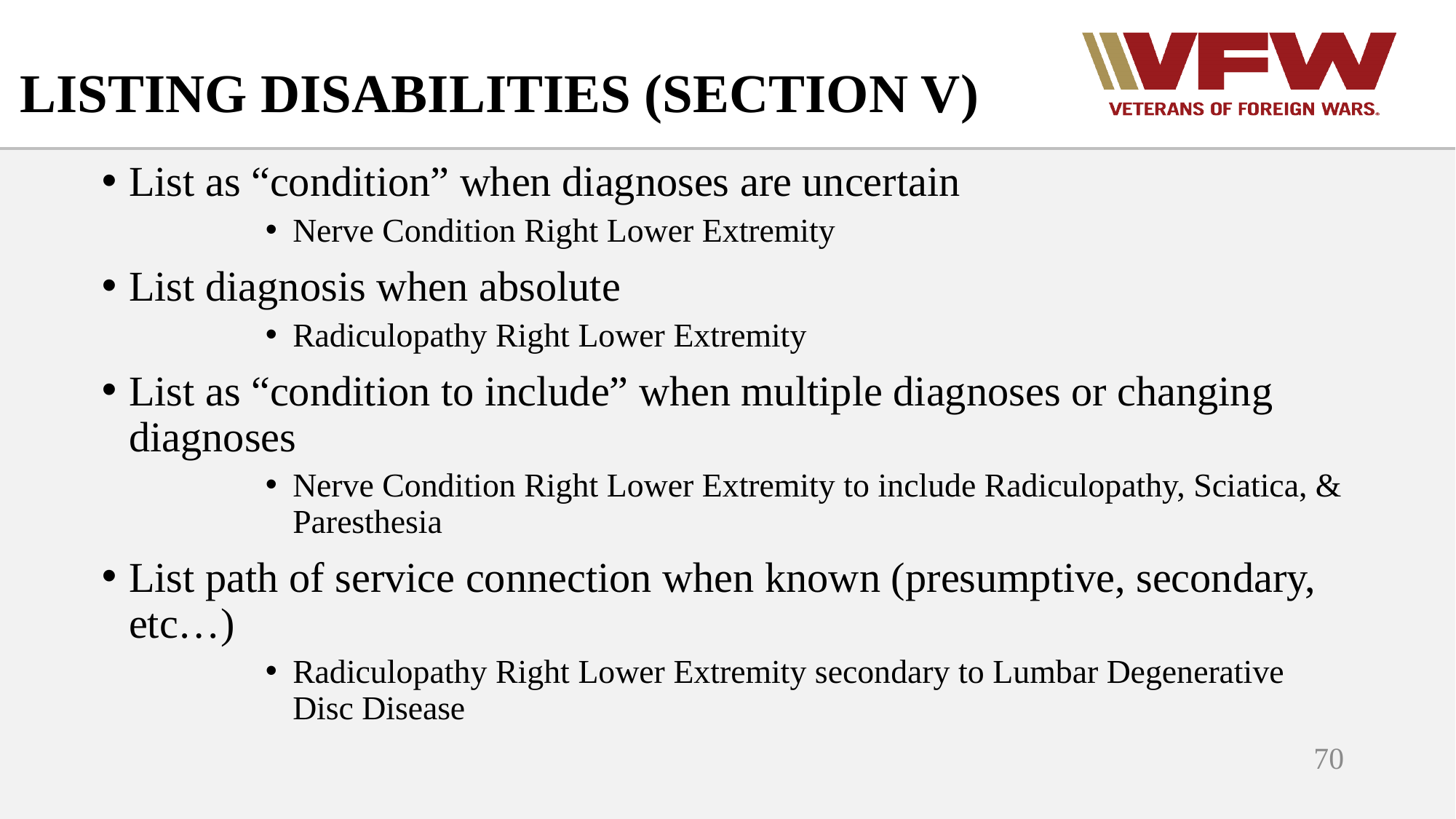

# LISTING DISABILITIES (SECTION V)
List as “condition” when diagnoses are uncertain
Nerve Condition Right Lower Extremity
List diagnosis when absolute
Radiculopathy Right Lower Extremity
List as “condition to include” when multiple diagnoses or changing diagnoses
Nerve Condition Right Lower Extremity to include Radiculopathy, Sciatica, & Paresthesia
List path of service connection when known (presumptive, secondary, etc…)
Radiculopathy Right Lower Extremity secondary to Lumbar Degenerative Disc Disease

70